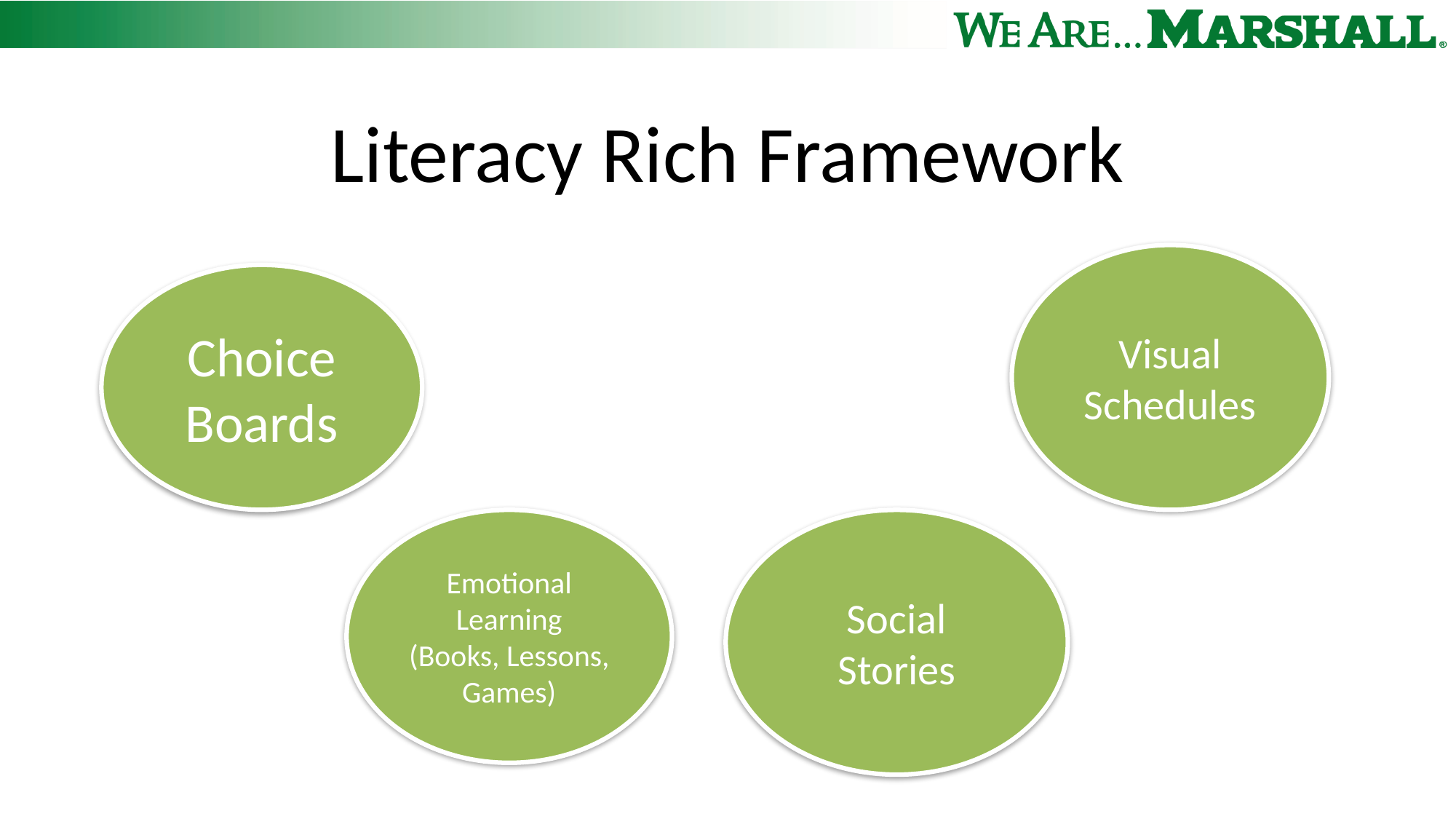

# Literacy Rich Framework
Visual Schedules

Choice Boards
Social Stories
Emotional Learning
(Books, Lessons, Games)